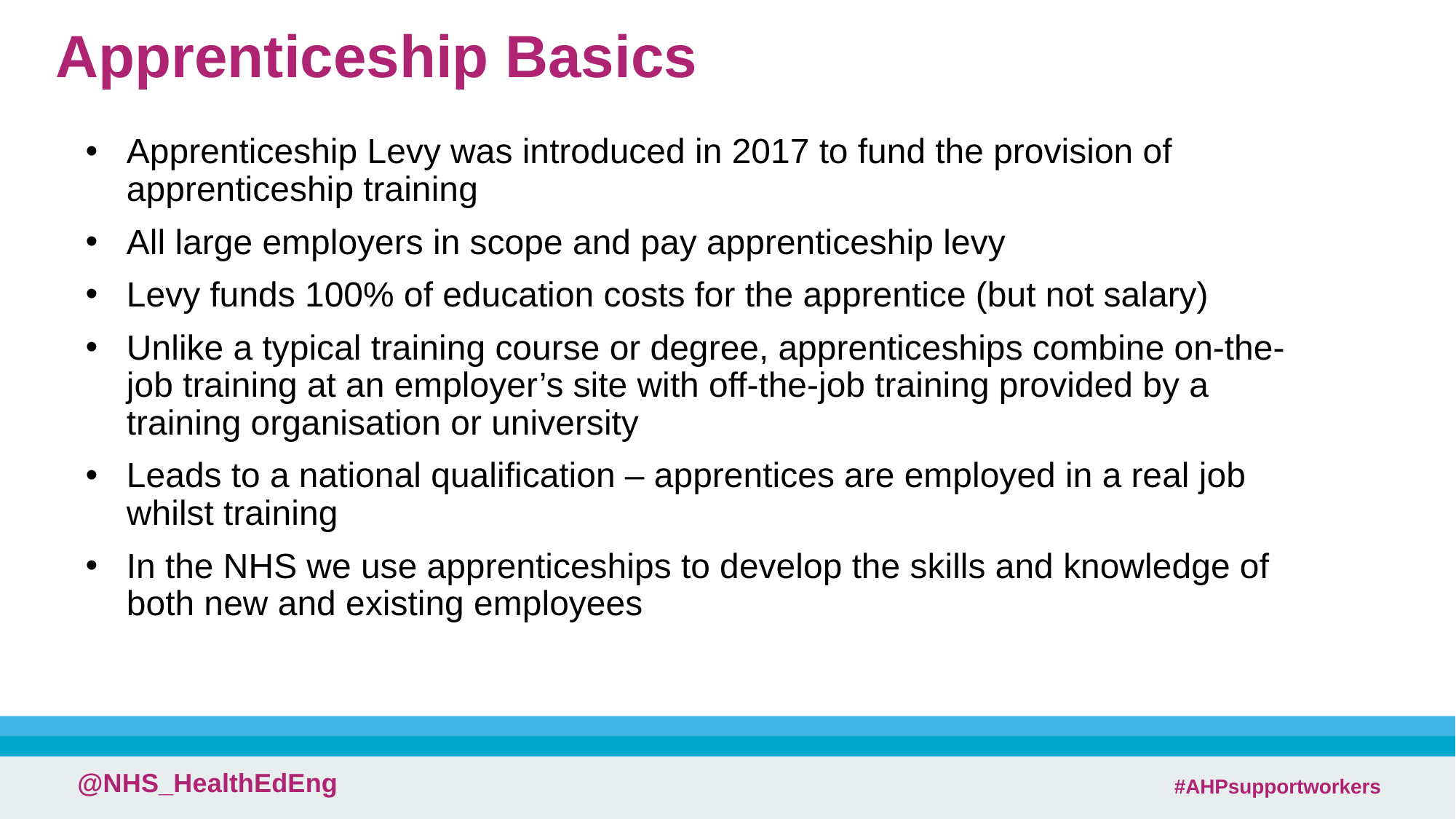

# Apprenticeship Basics
Apprenticeship Levy was introduced in 2017 to fund the provision of apprenticeship training
All large employers in scope and pay apprenticeship levy
Levy funds 100% of education costs for the apprentice (but not salary)
Unlike a typical training course or degree, apprenticeships combine on-the-job training at an employer’s site with off-the-job training provided by a training organisation or university
Leads to a national qualification – apprentices are employed in a real job whilst training
In the NHS we use apprenticeships to develop the skills and knowledge of both new and existing employees
#NHSEstatesApprentice

 #AHPsupportworkers